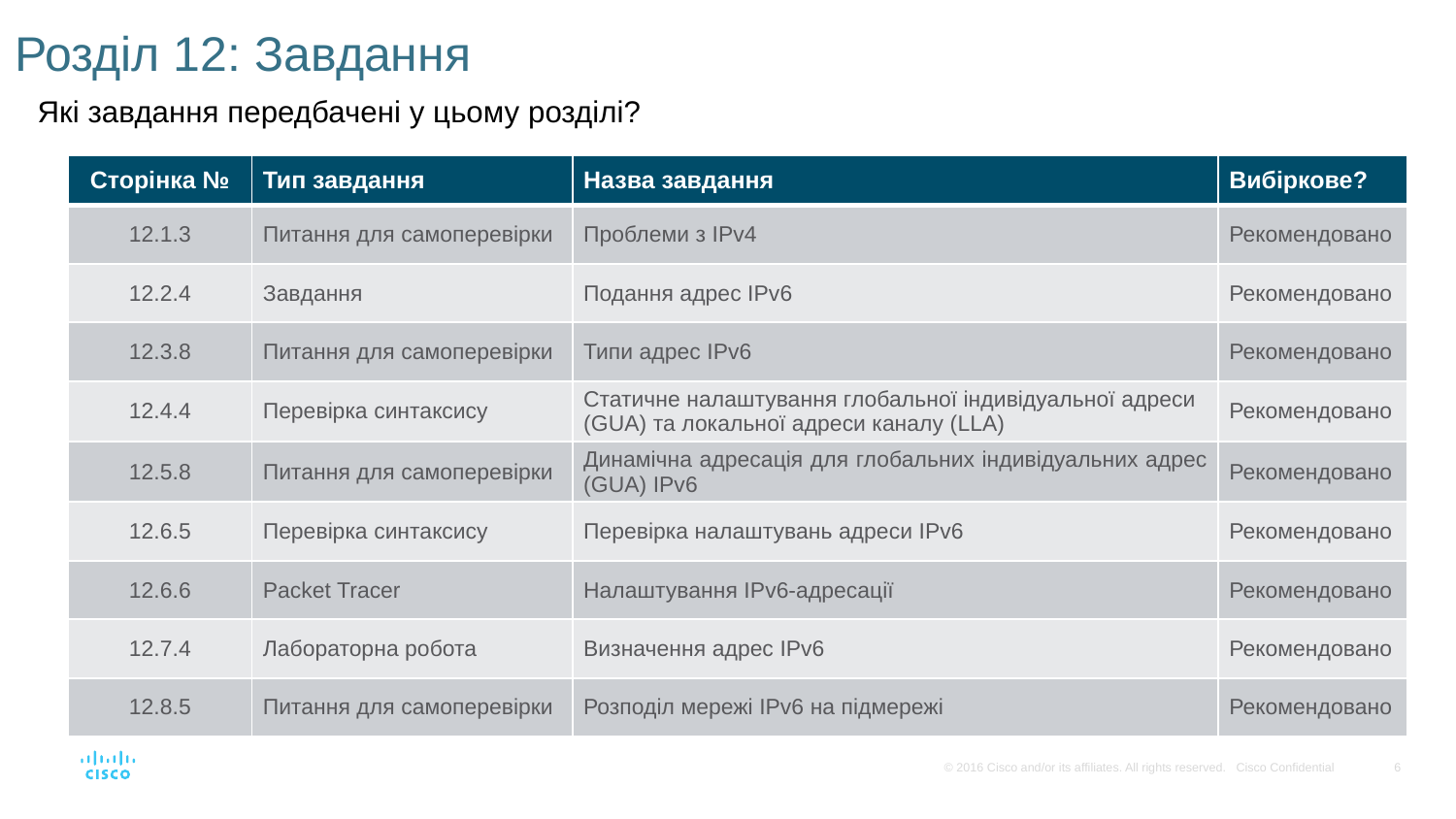

# Розділ 12: Завдання
Які завдання передбачені у цьому розділі?

| Сторінка № | Тип завдання | Назва завдання | Вибіркове? |
| --- | --- | --- | --- |
| 12.1.3 | Питання для самоперевірки | Проблеми з IPv4 | Рекомендовано |
| 12.2.4 | Завдання | Подання адрес IPv6 | Рекомендовано |
| 12.3.8 | Питання для самоперевірки | Типи адрес IPv6 | Рекомендовано |
| 12.4.4 | Перевірка синтаксису | Статичне налаштування глобальної індивідуальної адреси (GUA) та локальної адреси каналу (LLA) | Рекомендовано |
| 12.5.8 | Питання для самоперевірки | Динамічна адресація для глобальних індивідуальних адрес (GUA) IPv6 | Рекомендовано |
| 12.6.5 | Перевірка синтаксису | Перевірка налаштувань адреси IPv6 | Рекомендовано |
| 12.6.6 | Packet Tracer | Налаштування IPv6-адресації | Рекомендовано |
| 12.7.4 | Лабораторна робота | Визначення адрес IPv6 | Рекомендовано |
| 12.8.5 | Питання для самоперевірки | Розподіл мережі IPv6 на підмережі | Рекомендовано |